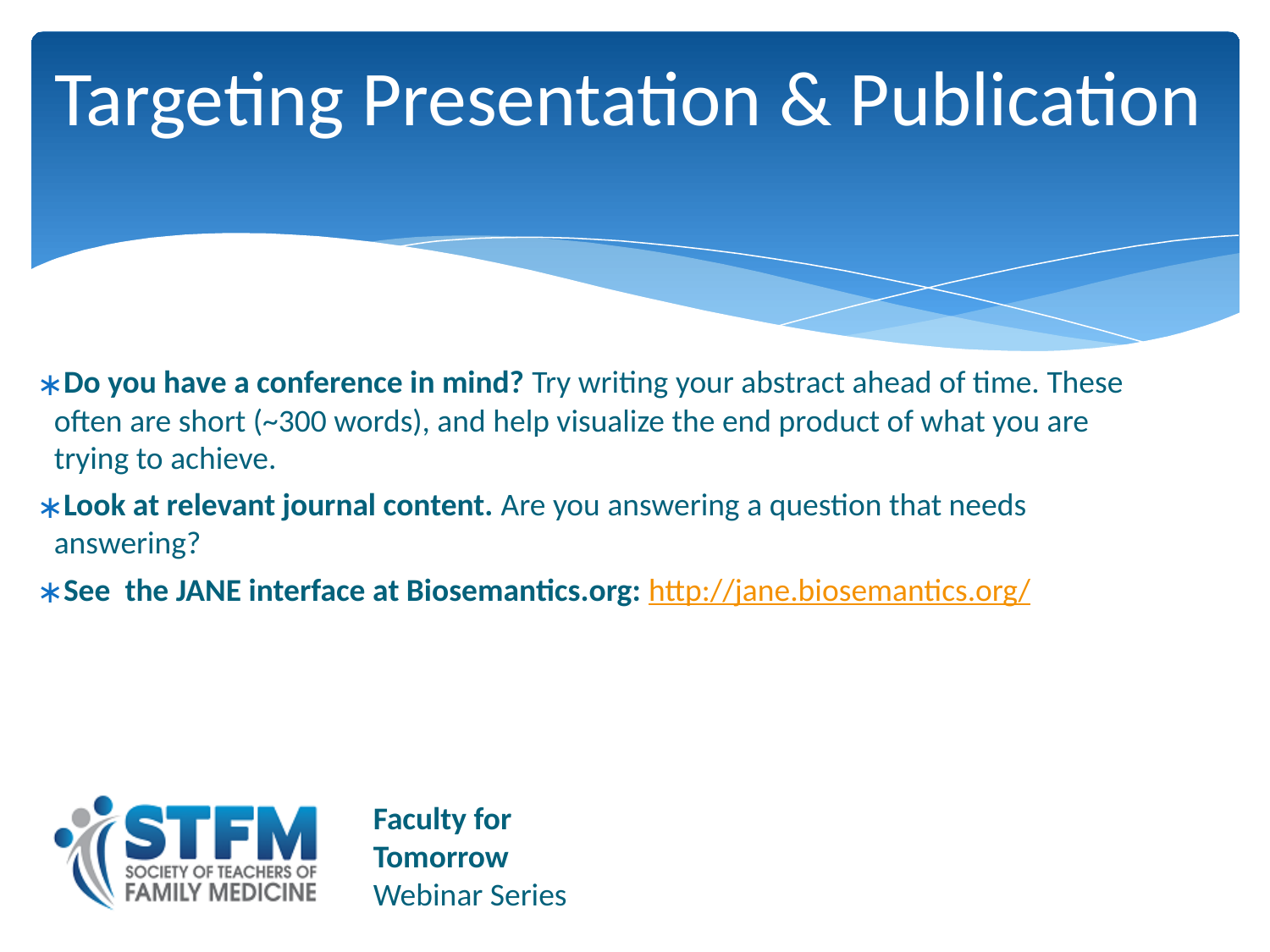

# Targeting Presentation & Publication
Do you have a conference in mind? Try writing your abstract ahead of time. These often are short (~300 words), and help visualize the end product of what you are trying to achieve.
Look at relevant journal content. Are you answering a question that needs answering?
See  the JANE interface at Biosemantics.org: http://jane.biosemantics.org/